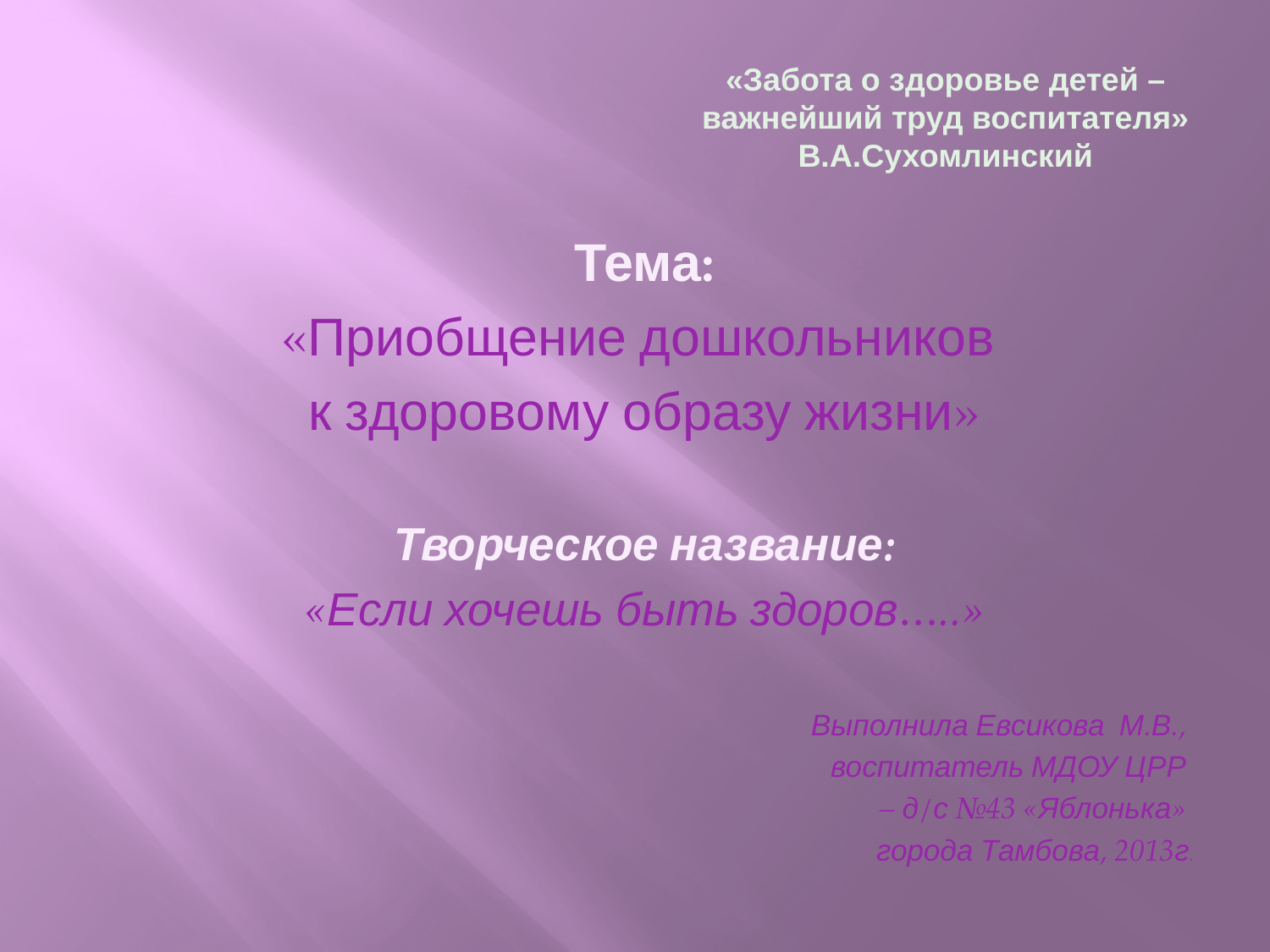

# «Забота о здоровье детей – важнейший труд воспитателя» В.А.Сухомлинский
Тема:
«Приобщение дошкольников
к здоровому образу жизни»

Творческое название:
«Если хочешь быть здоров…..»

Выполнила Евсикова  М.В.,
воспитатель МДОУ ЦРР
– д/с №43 «Яблонька»
города Тамбова, 2013г.